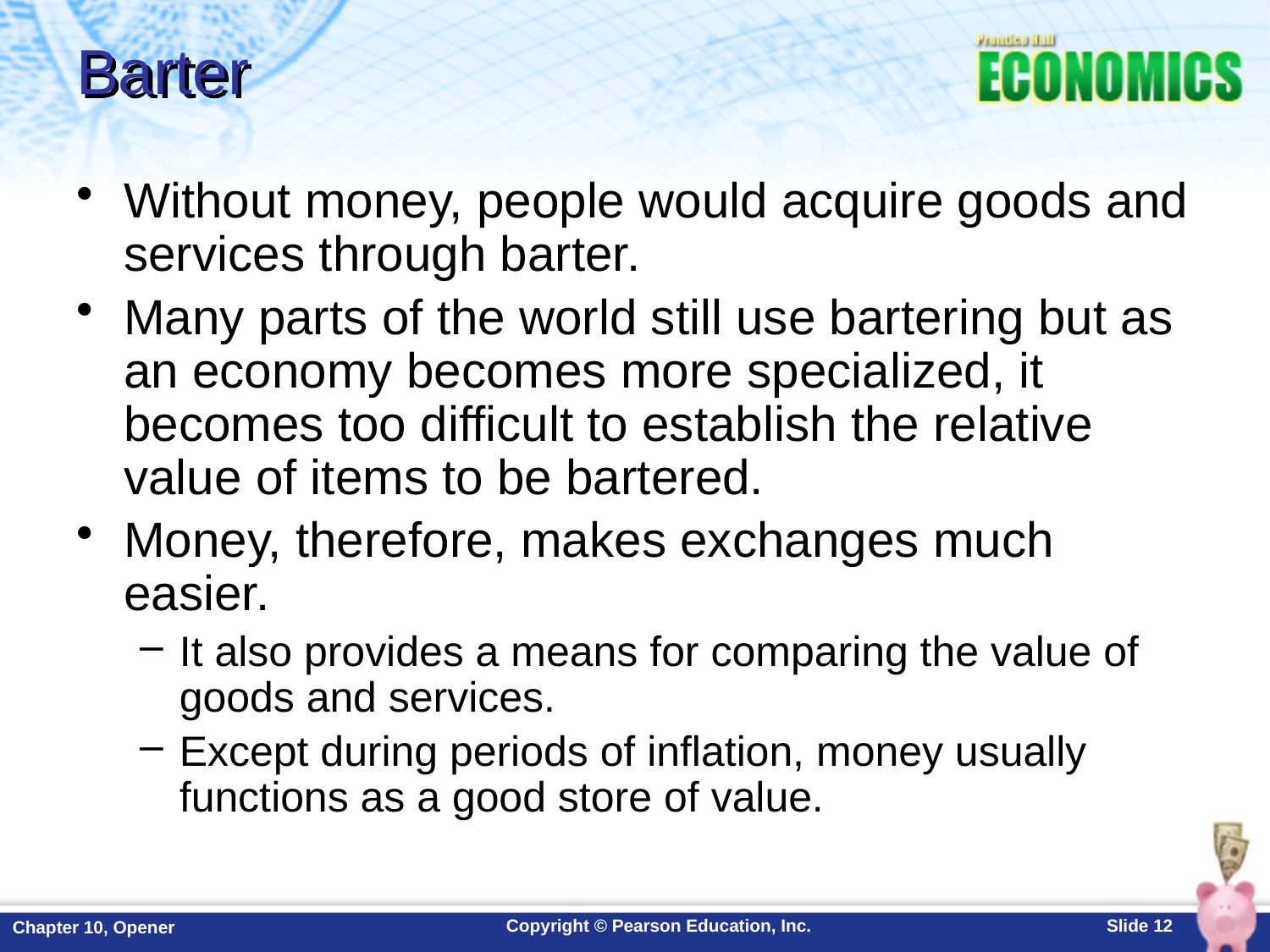

# Barter
Without money, people would acquire goods and services through barter.
Many parts of the world still use bartering but as an economy becomes more specialized, it becomes too difficult to establish the relative value of items to be bartered.
Money, therefore, makes exchanges much easier.
It also provides a means for comparing the value of goods and services.
Except during periods of inflation, money usually functions as a good store of value.